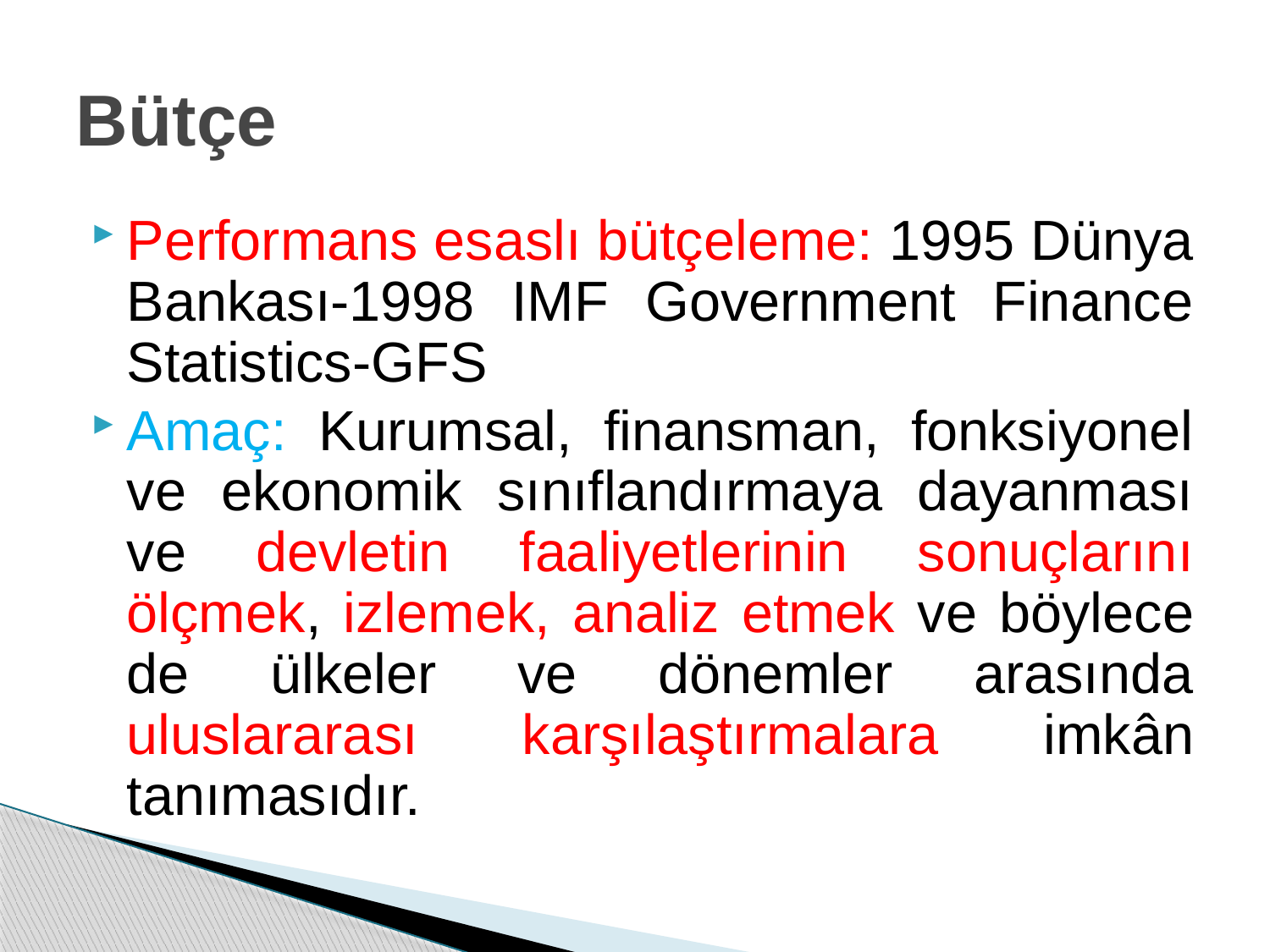

# Bütçe
Performans esaslı bütçeleme: 1995 Dünya Bankası-1998 IMF Government Finance Statistics-GFS
Amaç: Kurumsal, finansman, fonksiyonel ve ekonomik sınıflandırmaya dayanması ve devletin faaliyetlerinin sonuçlarını ölçmek, izlemek, analiz etmek ve böylece de ülkeler ve dönemler arasında uluslararası karşılaştırmalara imkân tanımasıdır.